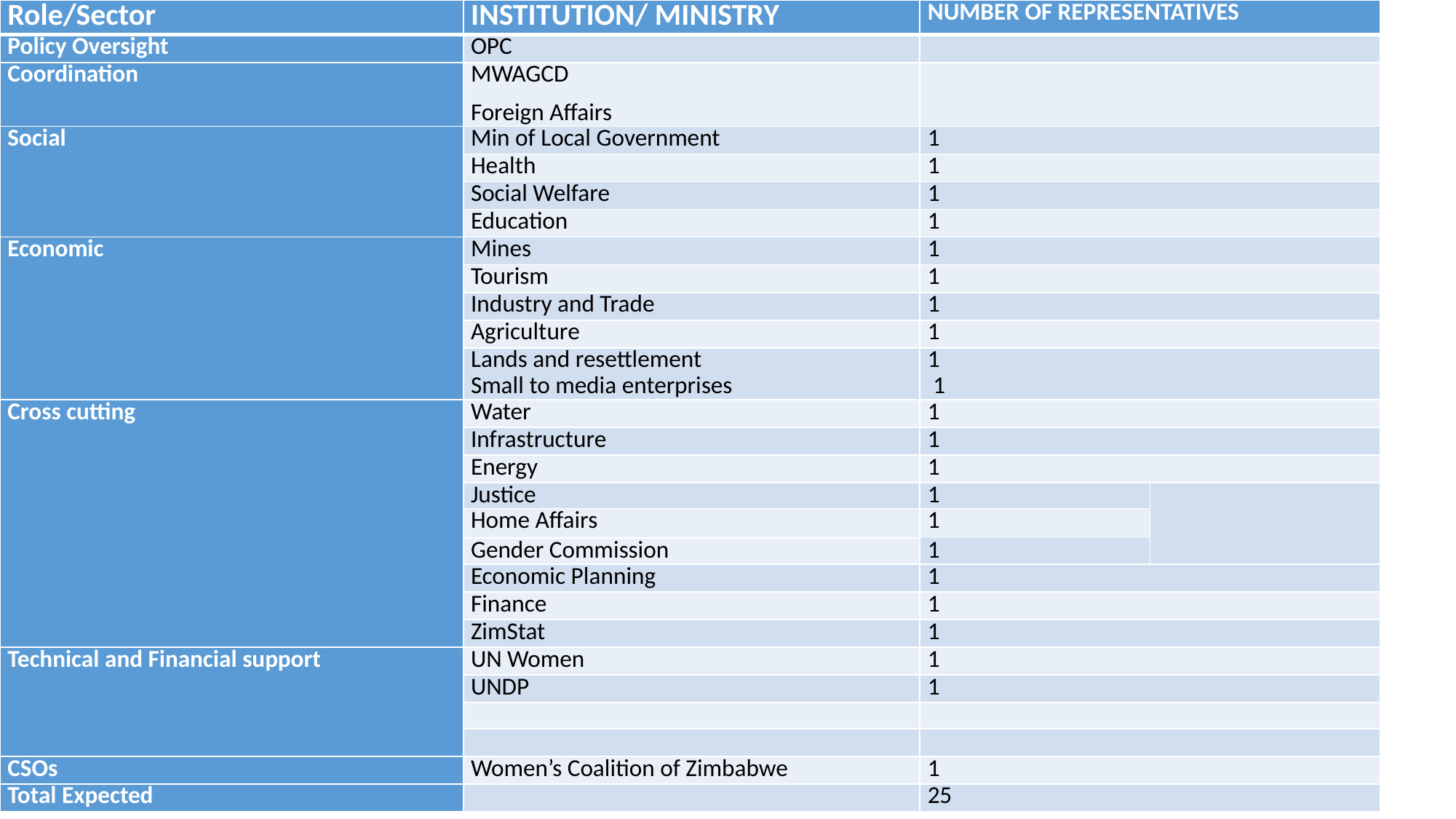

# Composition of the NATIONAL ADVISORY PANEL
| Role/Sector | INSTITUTION/ MINISTRY | NUMBER OF REPRESENTATIVES |  |
| --- | --- | --- | --- |
| Policy Oversight | OPC |  |  |
| Coordination | MWAGCD Foreign Affairs |  |  |
| Social | Min of Local Government | 1 |  |
|  | Health | 1 |  |
|  | Social Welfare | 1 |  |
|  | Education | 1 |  |
| Economic | Mines | 1 |  |
|  | Tourism | 1 |  |
|  | Industry and Trade | 1 |  |
|  | Agriculture | 1 |  |
|  | Lands and resettlement Small to media enterprises | 1  1 |  |
| Cross cutting | Water | 1 |  |
|  | Infrastructure | 1 |  |
|  | Energy | 1 |  |
|  | Justice | 1 |  |
|  | Home Affairs | 1 |  |
|  |  | 1 |  |
|  | Gender Commission |  |  |
|  | Economic Planning | 1 |  |
|  | Finance | 1 |  |
|  | ZimStat | 1 |  |
| Technical and Financial support | UN Women | 1 |  |
|  | UNDP | 1 |  |
|  |  |  |  |
|  |  |  |  |
| CSOs | Women’s Coalition of Zimbabwe | 1 |  |
| Total Expected |  | 25 |  |